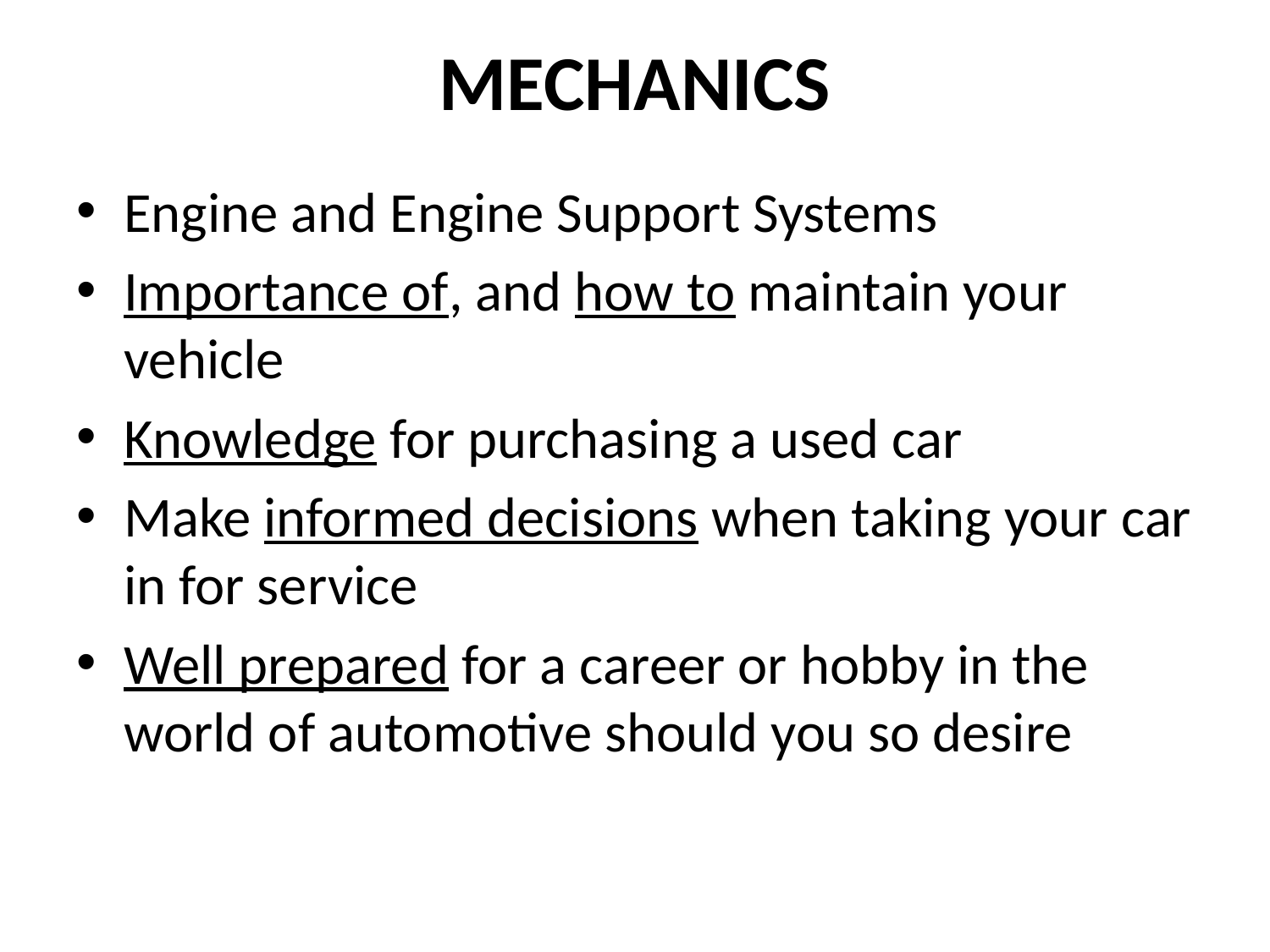

# MECHANICS
Engine and Engine Support Systems
Importance of, and how to maintain your vehicle
Knowledge for purchasing a used car
Make informed decisions when taking your car in for service
Well prepared for a career or hobby in the world of automotive should you so desire